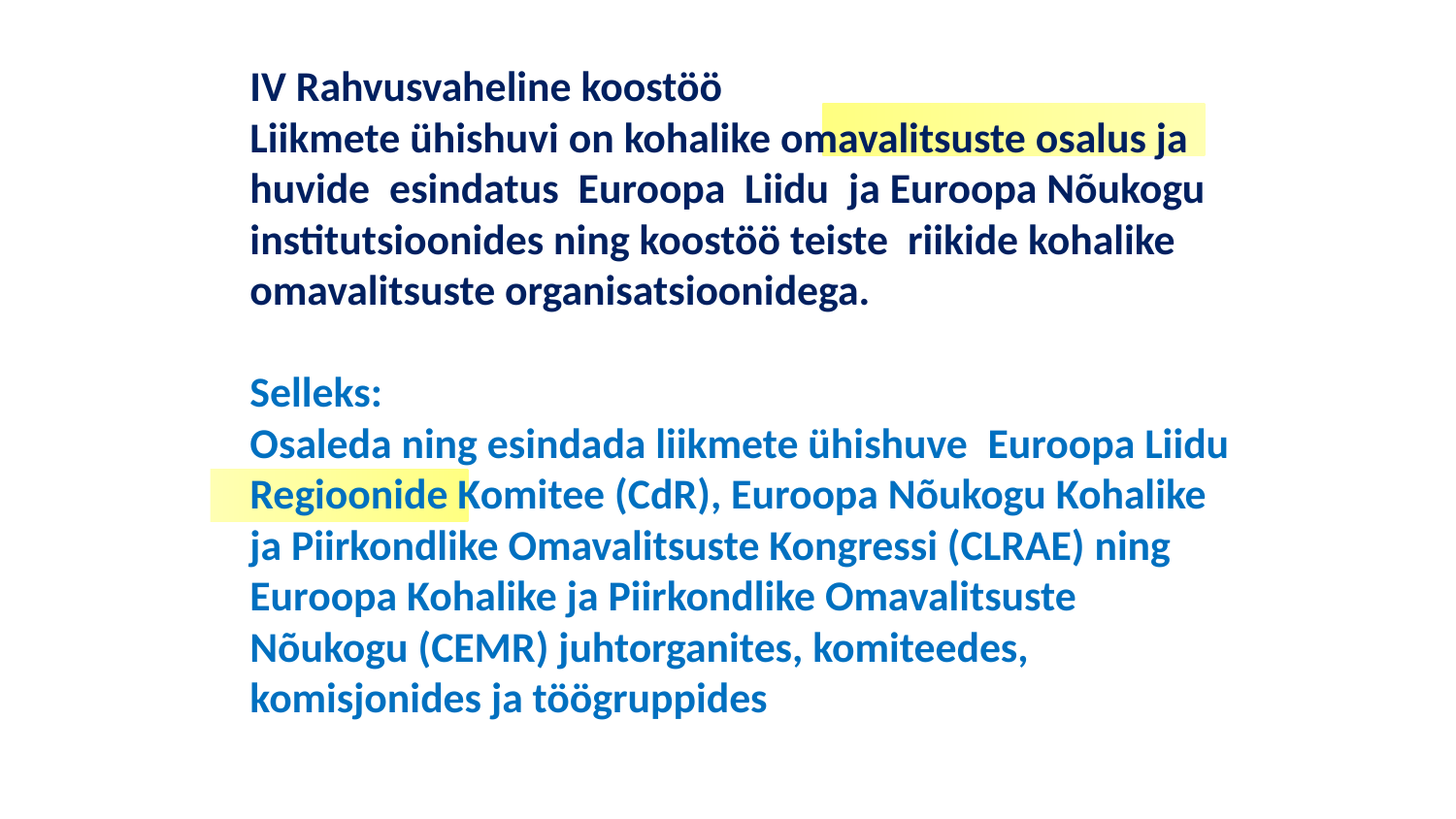

# IV Rahvusvaheline koostöö Liikmete ühishuvi on kohalike omavalitsuste osalus ja huvide  esindatus  Euroopa  Liidu  ja Euroopa Nõukogu institutsioonides ning koostöö teiste  riikide kohalike omavalitsuste organisatsioonidega.   Selleks: Osaleda ning esindada liikmete ühishuve  Euroopa Liidu Regioonide Komitee (CdR), Euroopa Nõukogu Kohalike ja Piirkondlike Omavalitsuste Kongressi (CLRAE) ning Euroopa Kohalike ja Piirkondlike Omavalitsuste Nõukogu (CEMR) juhtorganites, komiteedes, komisjonides ja töögruppides